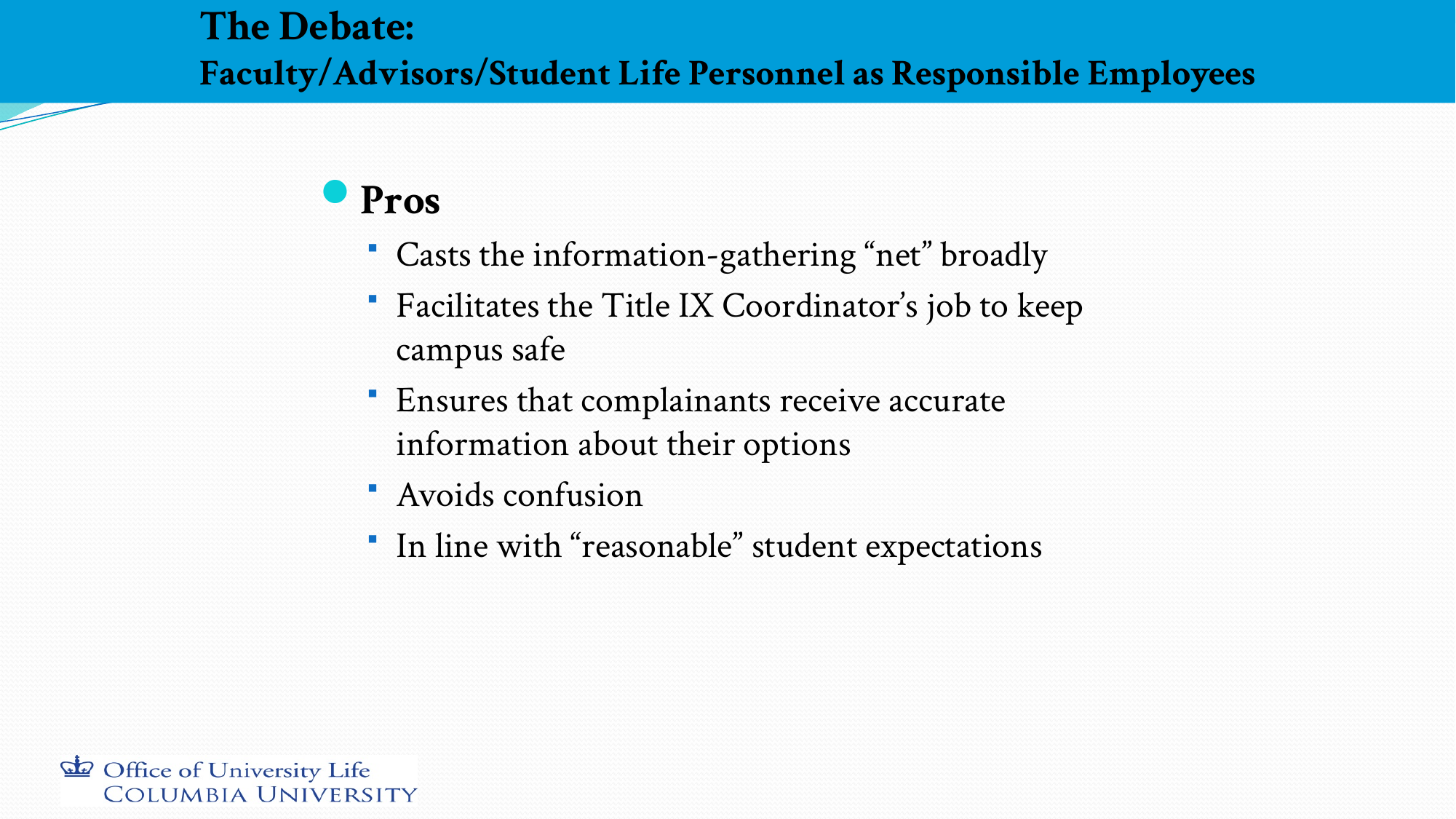

# The Debate: Faculty/Advisors/Student Life Personnel as Responsible Employees
Pros
Casts the information-gathering “net” broadly
Facilitates the Title IX Coordinator’s job to keep campus safe
Ensures that complainants receive accurate information about their options
Avoids confusion
In line with “reasonable” student expectations